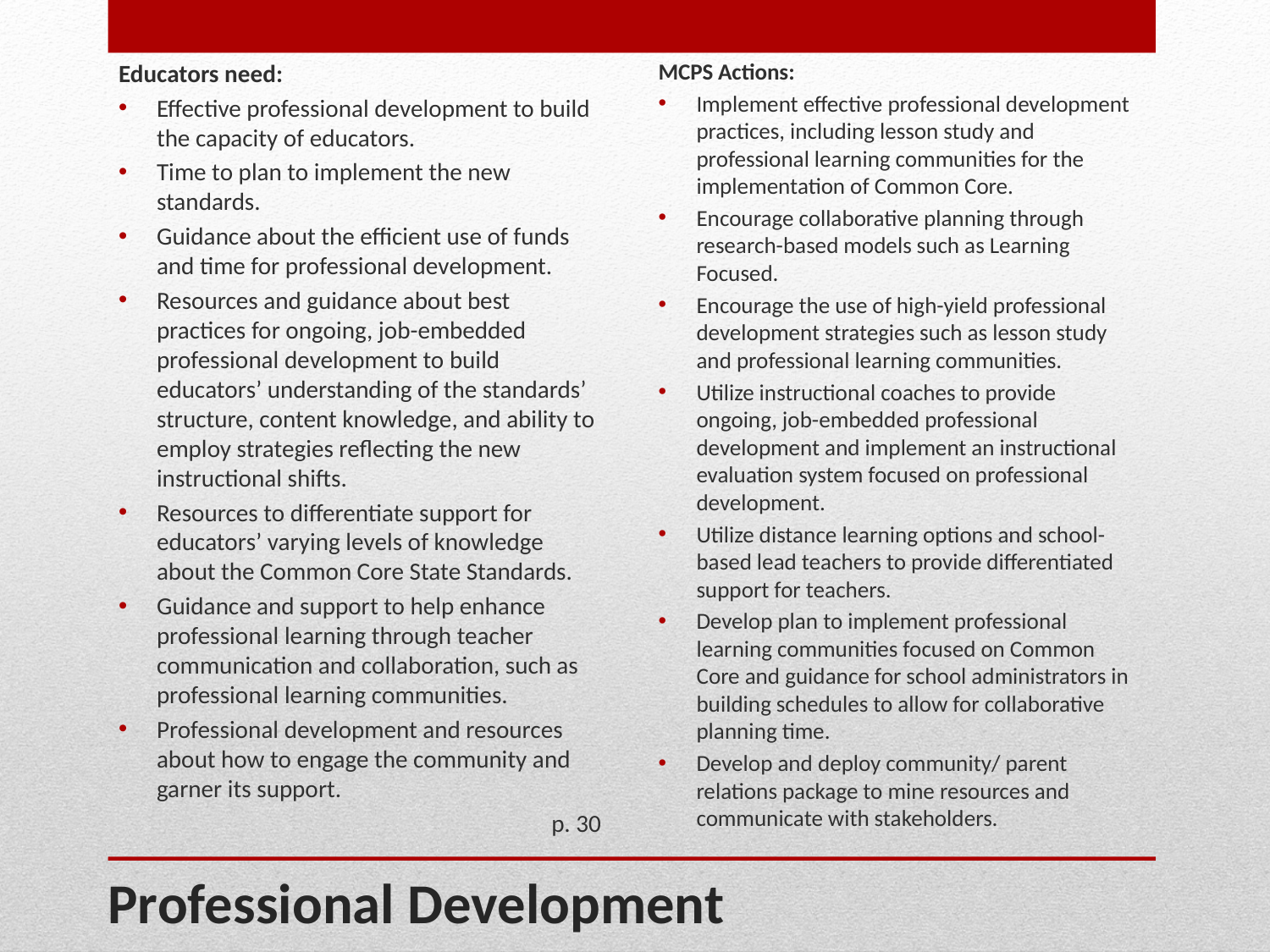

MCPS Actions:
Implement effective professional development practices, including lesson study and professional learning communities for the implementation of Common Core.
Encourage collaborative planning through research-based models such as Learning Focused.
Encourage the use of high-yield professional development strategies such as lesson study and professional learning communities.
Utilize instructional coaches to provide ongoing, job-embedded professional development and implement an instructional evaluation system focused on professional development.
Utilize distance learning options and school-based lead teachers to provide differentiated support for teachers.
Develop plan to implement professional learning communities focused on Common Core and guidance for school administrators in building schedules to allow for collaborative planning time.
Develop and deploy community/ parent relations package to mine resources and communicate with stakeholders.

Educators need:
Effective professional development to build the capacity of educators.
Time to plan to implement the new standards.
Guidance about the efficient use of funds and time for professional development.
Resources and guidance about best practices for ongoing, job-embedded professional development to build educators’ understanding of the standards’ structure, content knowledge, and ability to employ strategies reflecting the new instructional shifts.
Resources to differentiate support for educators’ varying levels of knowledge about the Common Core State Standards.
Guidance and support to help enhance professional learning through teacher communication and collaboration, such as professional learning communities.
Professional development and resources about how to engage the community and garner its support.
p. 30
# Professional Development